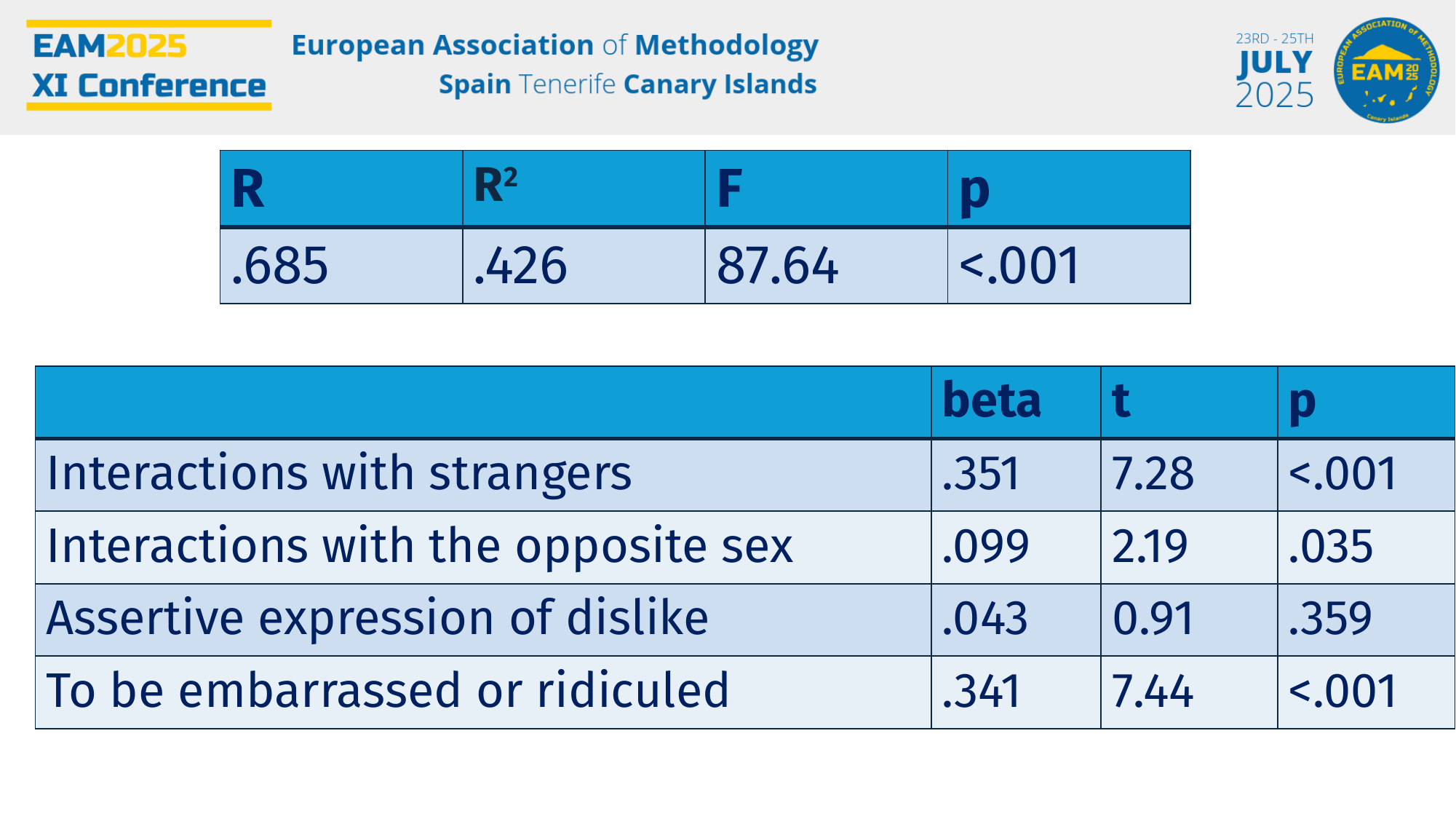

| R | R2 | F | p |
| --- | --- | --- | --- |
| .685 | .426 | 87.64 | <.001 |
|  | beta | t | p |
| --- | --- | --- | --- |
| Interactions with strangers | .351 | 7.28 | <.001 |
| Interactions with the opposite sex | .099 | 2.19 | .035 |
| Assertive expression of dislike | .043 | 0.91 | .359 |
| To be embarrassed or ridiculed | .341 | 7.44 | <.001 |